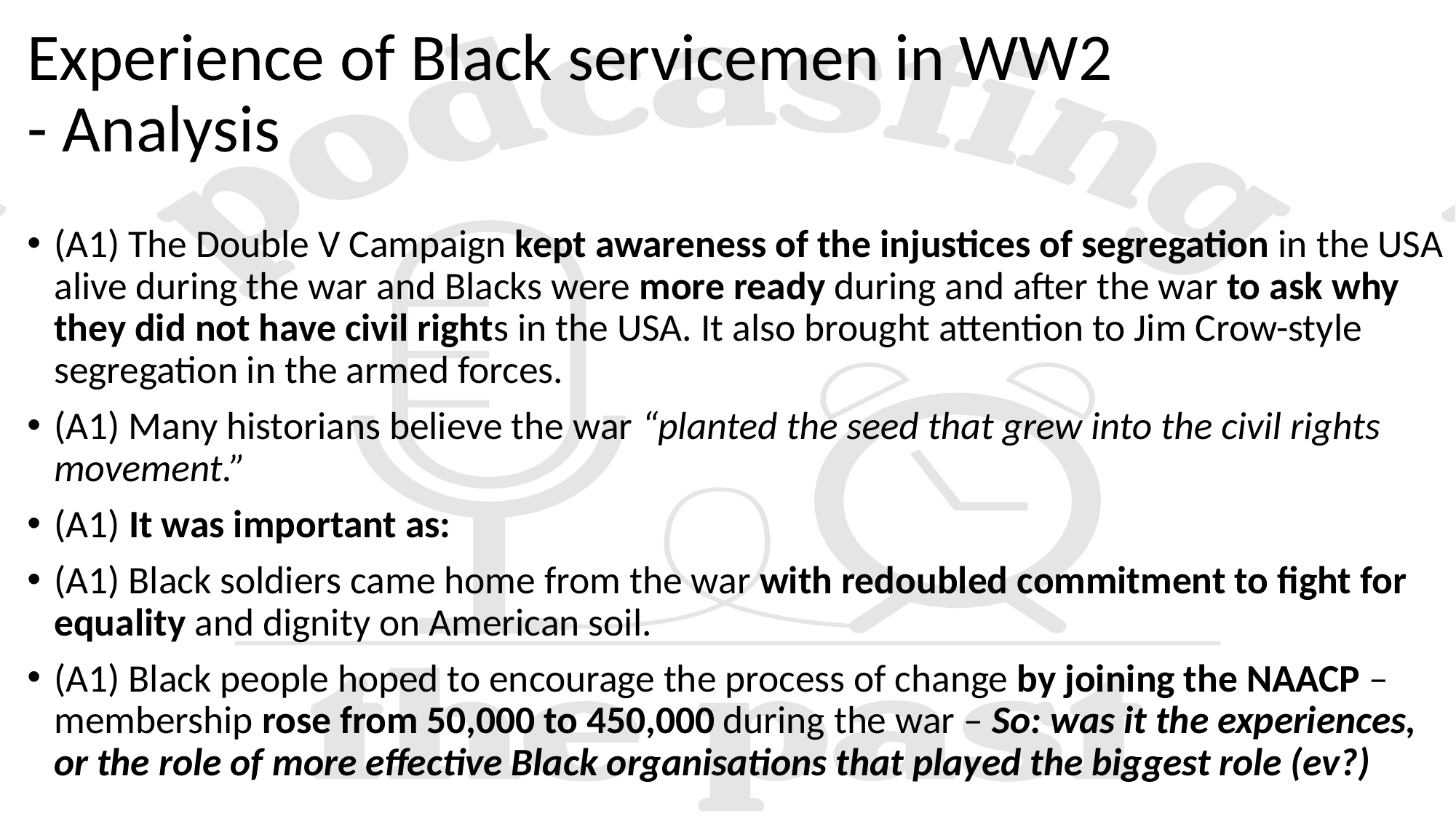

# Experience of Black servicemen in WW2 - Analysis
(A1) The Double V Campaign kept awareness of the injustices of segregation in the USA alive during the war and Blacks were more ready during and after the war to ask why they did not have civil rights in the USA. It also brought attention to Jim Crow-style segregation in the armed forces.
(A1) Many historians believe the war “planted the seed that grew into the civil rights movement.”
(A1) It was important as:
(A1) Black soldiers came home from the war with redoubled commitment to fight for equality and dignity on American soil.
(A1) Black people hoped to encourage the process of change by joining the NAACP – membership rose from 50,000 to 450,000 during the war – So: was it the experiences, or the role of more effective Black organisations that played the biggest role (ev?)